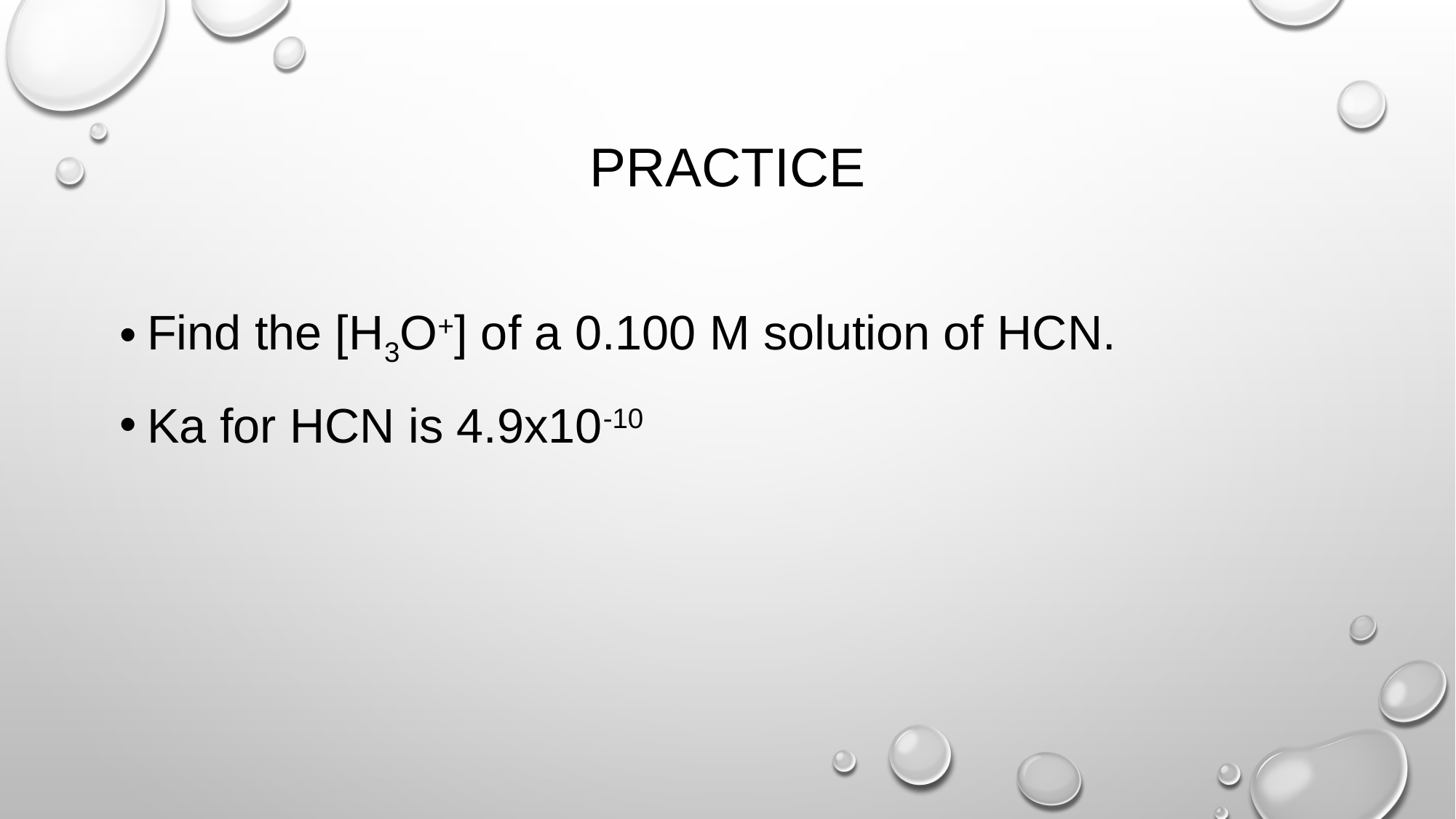

# Practice
Find the [H3O+] of a 0.100 M solution of HCN.
Ka for HCN is 4.9x10-10